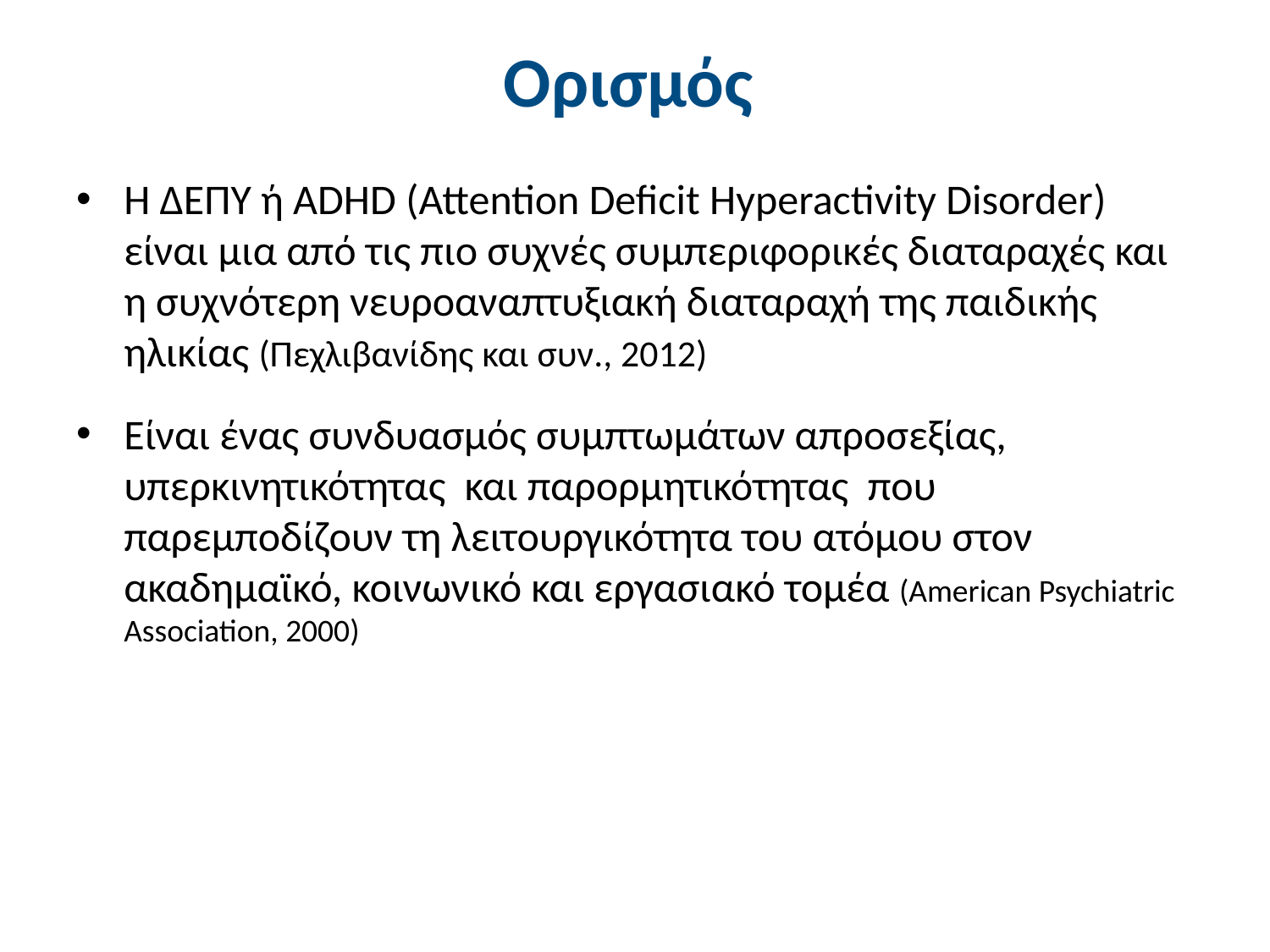

# Ορισμός
Η ΔΕΠΥ ή ADHD (Attention Deficit Hyperactivity Disorder) είναι μια από τις πιο συχνές συμπεριφορικές διαταραχές και η συχνότερη νευροαναπτυξιακή διαταραχή της παιδικής ηλικίας (Πεχλιβανίδης και συν., 2012)
Είναι ένας συνδυασμός συμπτωμάτων απροσεξίας, υπερκινητικότητας  και παρορμητικότητας  που παρεμποδίζουν τη λειτουργικότητα του ατόμου στον ακαδημαϊκό, κοινωνικό και εργασιακό τομέα (American Psychiatric Association, 2000)